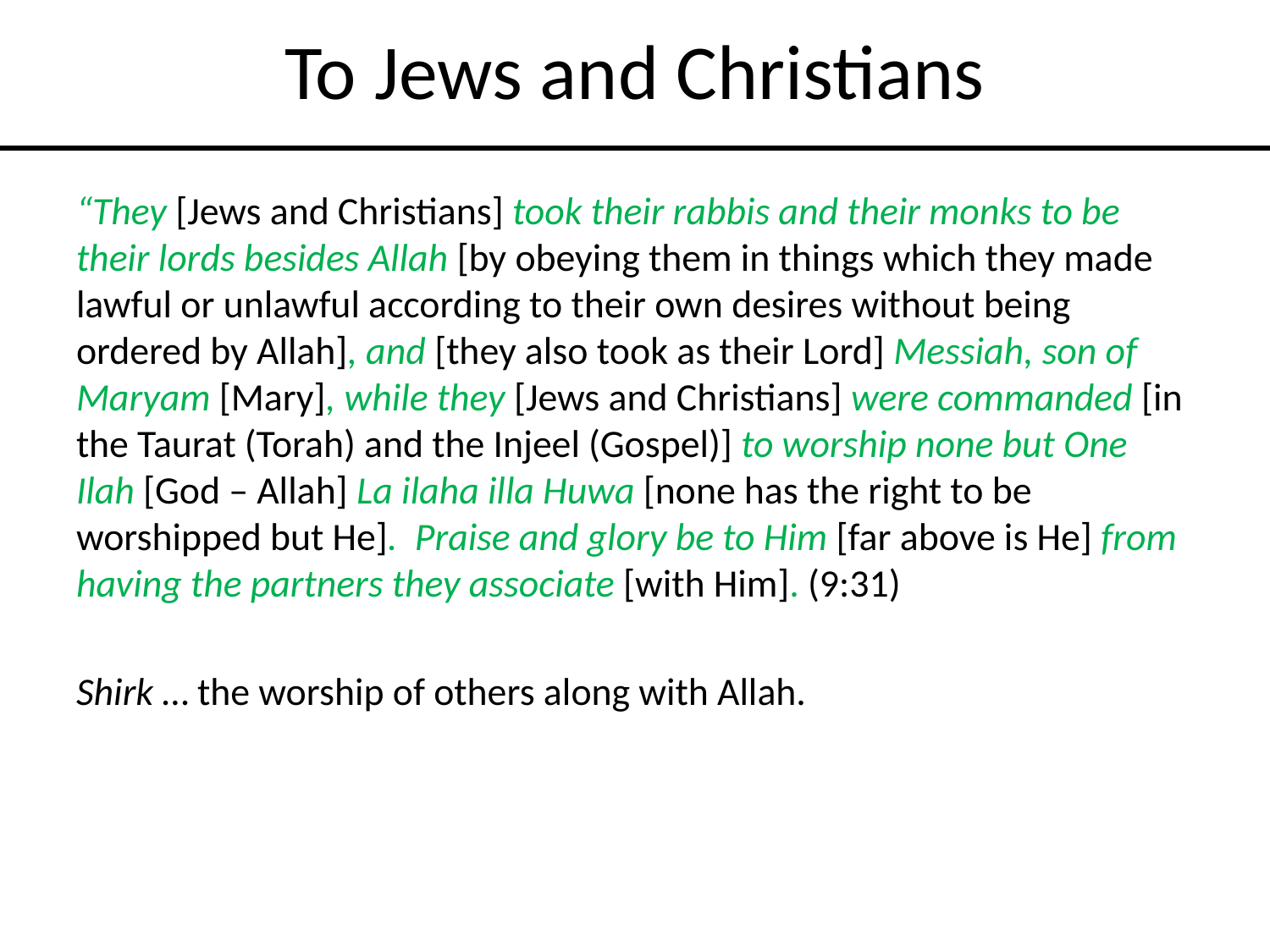

# To Jews and Christians
“They [Jews and Christians] took their rabbis and their monks to be their lords besides Allah [by obeying them in things which they made lawful or unlawful according to their own desires without being ordered by Allah], and [they also took as their Lord] Messiah, son of Maryam [Mary], while they [Jews and Christians] were commanded [in the Taurat (Torah) and the Injeel (Gospel)] to worship none but One Ilah [God – Allah] La ilaha illa Huwa [none has the right to be worshipped but He].  Praise and glory be to Him [far above is He] from having the partners they associate [with Him]. (9:31)

Shirk … the worship of others along with Allah.